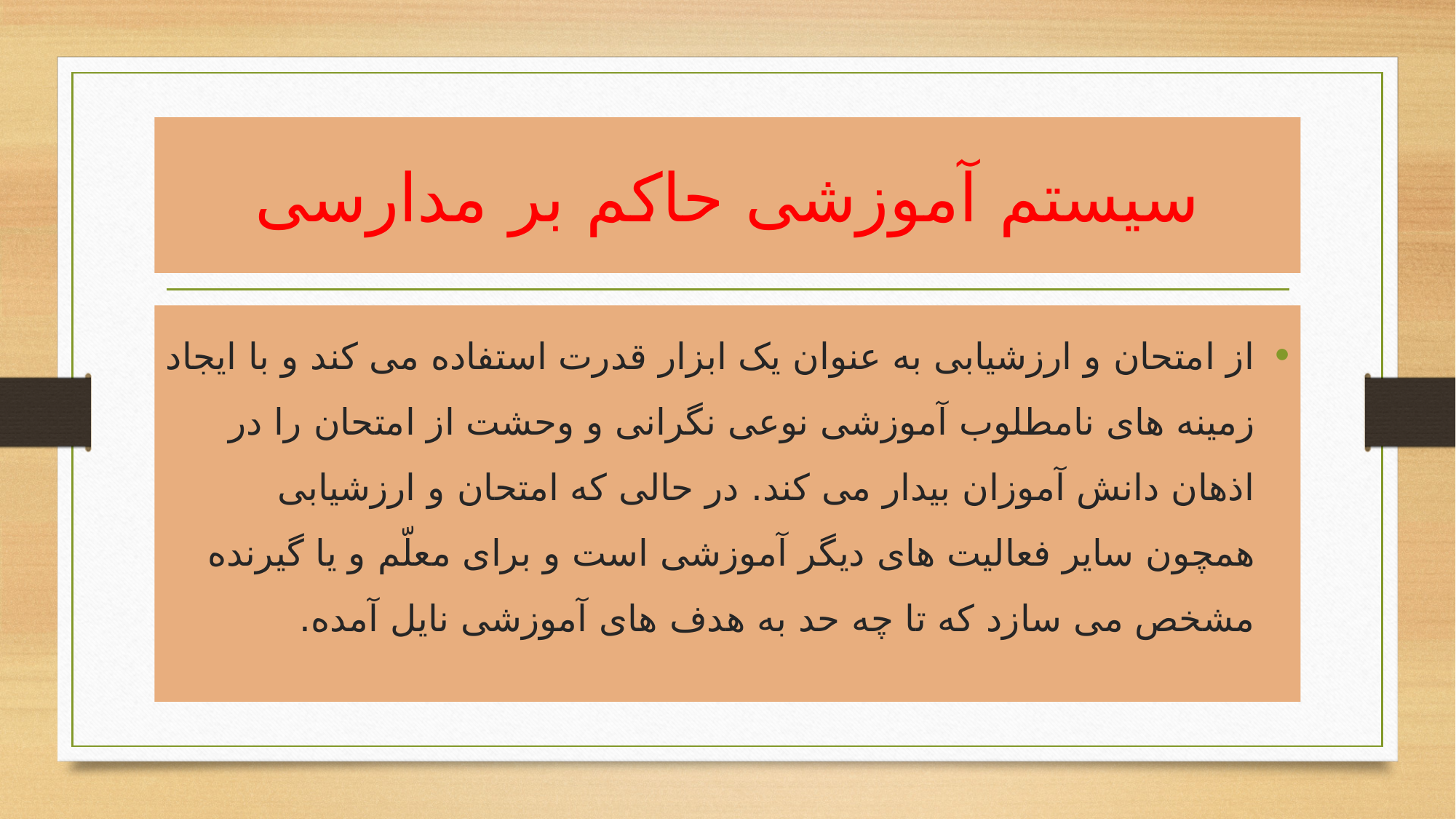

# سیستم آموزشی حاکم بر مدارسی
از امتحان و ارزشیابی به عنوان یک ابزار قدرت استفاده می کند و با ایجاد زمینه های نامطلوب آموزشی نوعی نگرانی و وحشت از امتحان را در اذهان دانش آموزان بیدار می کند. در حالی که امتحان و ارزشیابی همچون سایر فعالیت های دیگر آموزشی است و برای معلّم و یا گیرنده مشخص می سازد که تا چه حد به هدف های آموزشی نایل آمده.